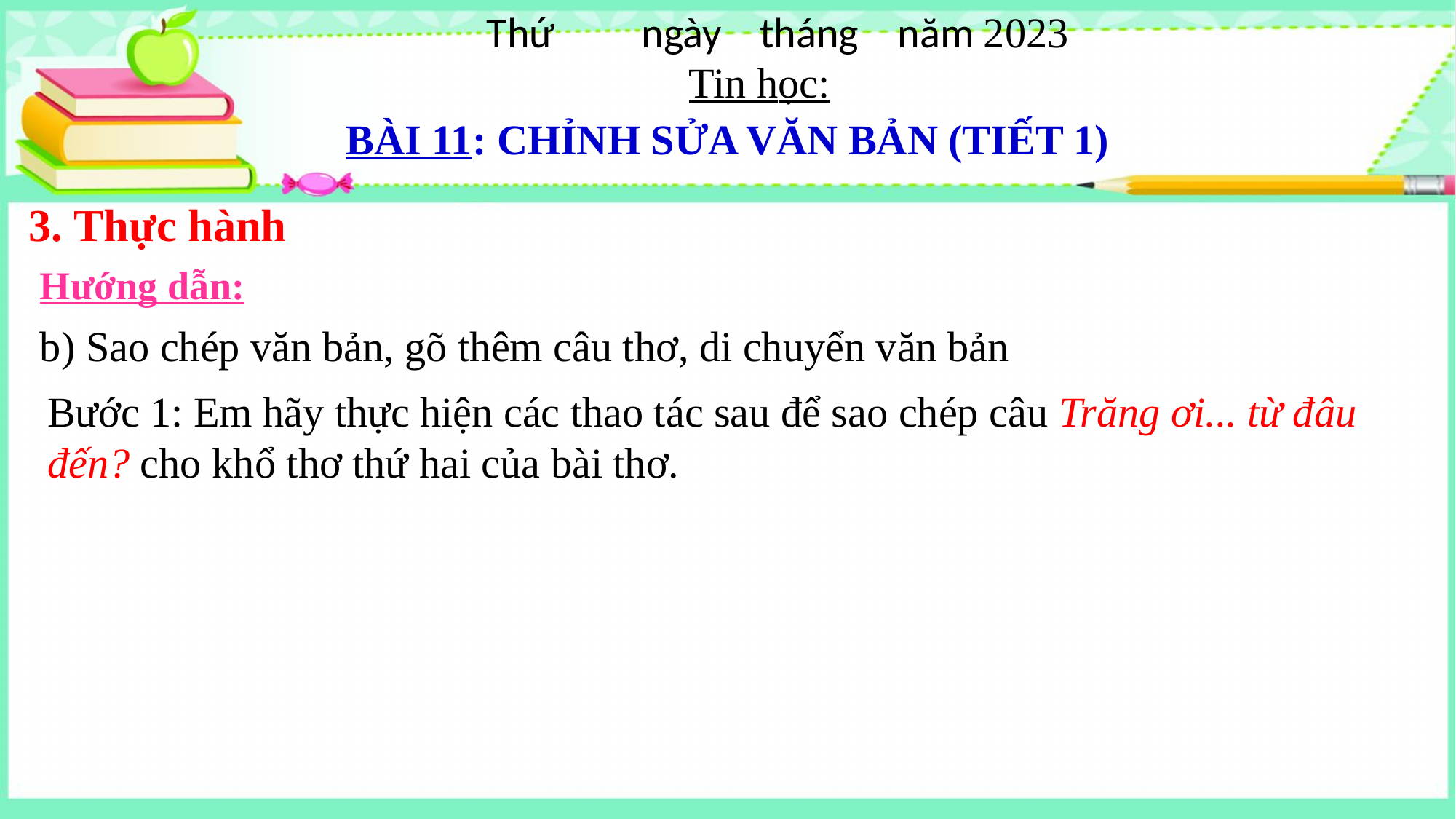

Thứ         ngày    tháng    năm 2023

Tin học:

BÀI 11: CHỈNH SỬA VĂN BẢN (TIẾT 1)
3. Thực hành
Hướng dẫn:
b) Sao chép văn bản, gõ thêm câu thơ, di chuyển văn bản
Bước 1: Em hãy thực hiện các thao tác sau để sao chép câu Trăng ơi... từ đâu đến? cho khổ thơ thứ hai của bài thơ.